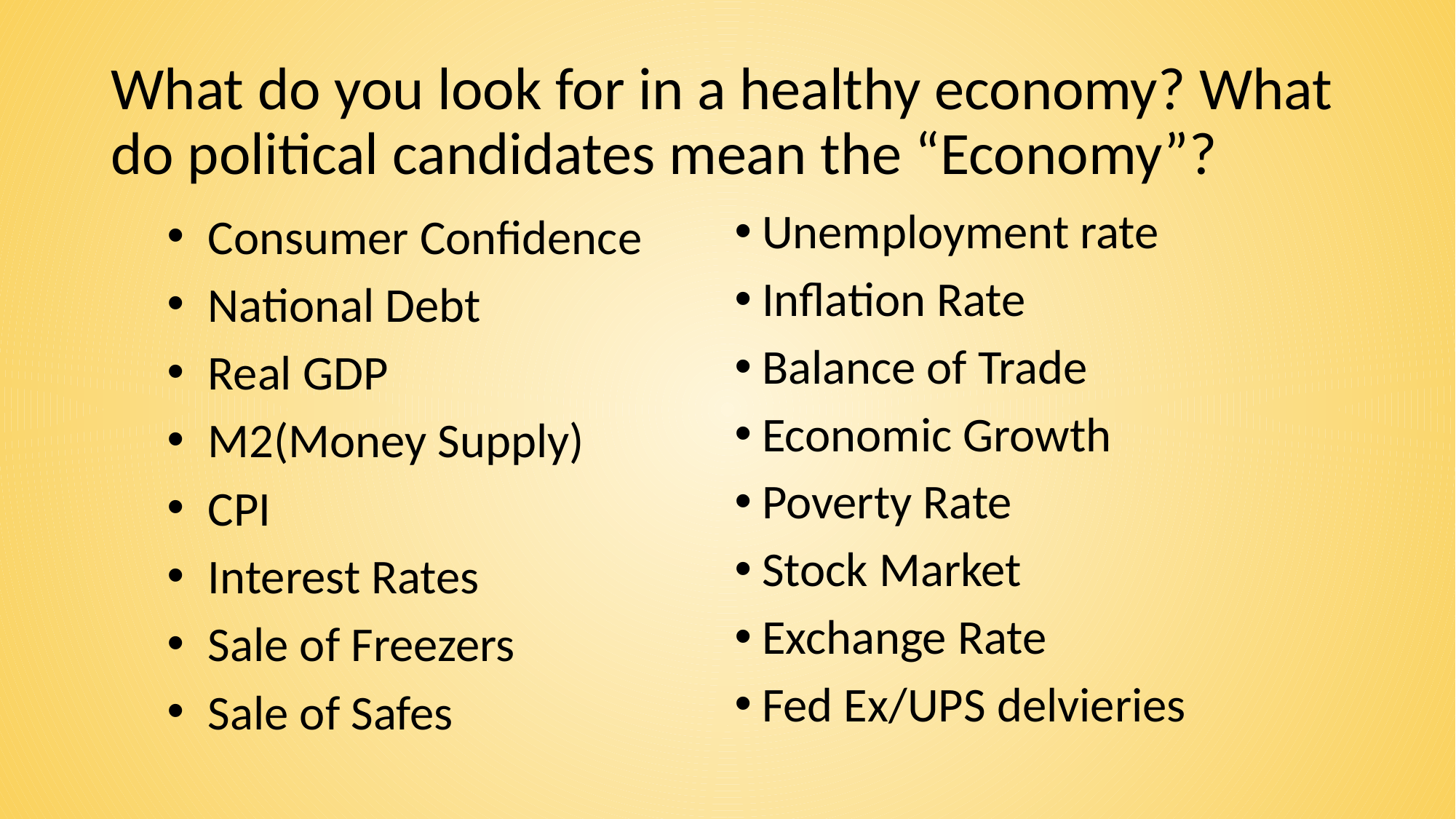

# What do you look for in a healthy economy? What do political candidates mean the “Economy”?
Consumer Confidence
National Debt
Real GDP
M2(Money Supply)
CPI
Interest Rates
Sale of Freezers
Sale of Safes

Unemployment rate
Inflation Rate
Balance of Trade
Economic Growth
Poverty Rate
Stock Market
Exchange Rate
Fed Ex/UPS delvieries